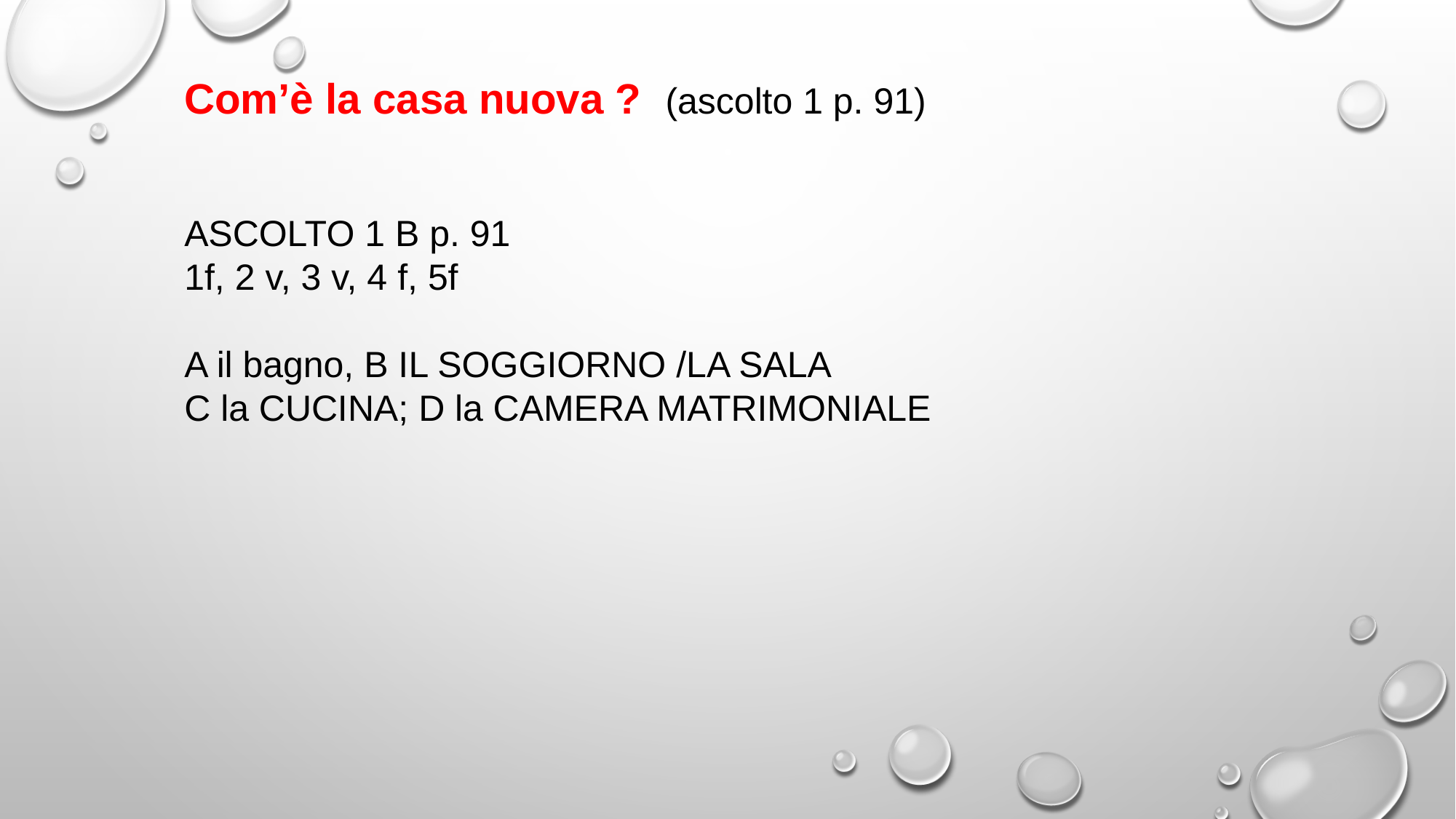

Com’è la casa nuova ?  (ascolto 1 p. 91)

ASCOLTO 1 B p. 91
1f, 2 v, 3 v, 4 f, 5f

A il bagno, B IL SOGGIORNO /LA SALA
C la CUCINA; D la CAMERA MATRIMONIALE